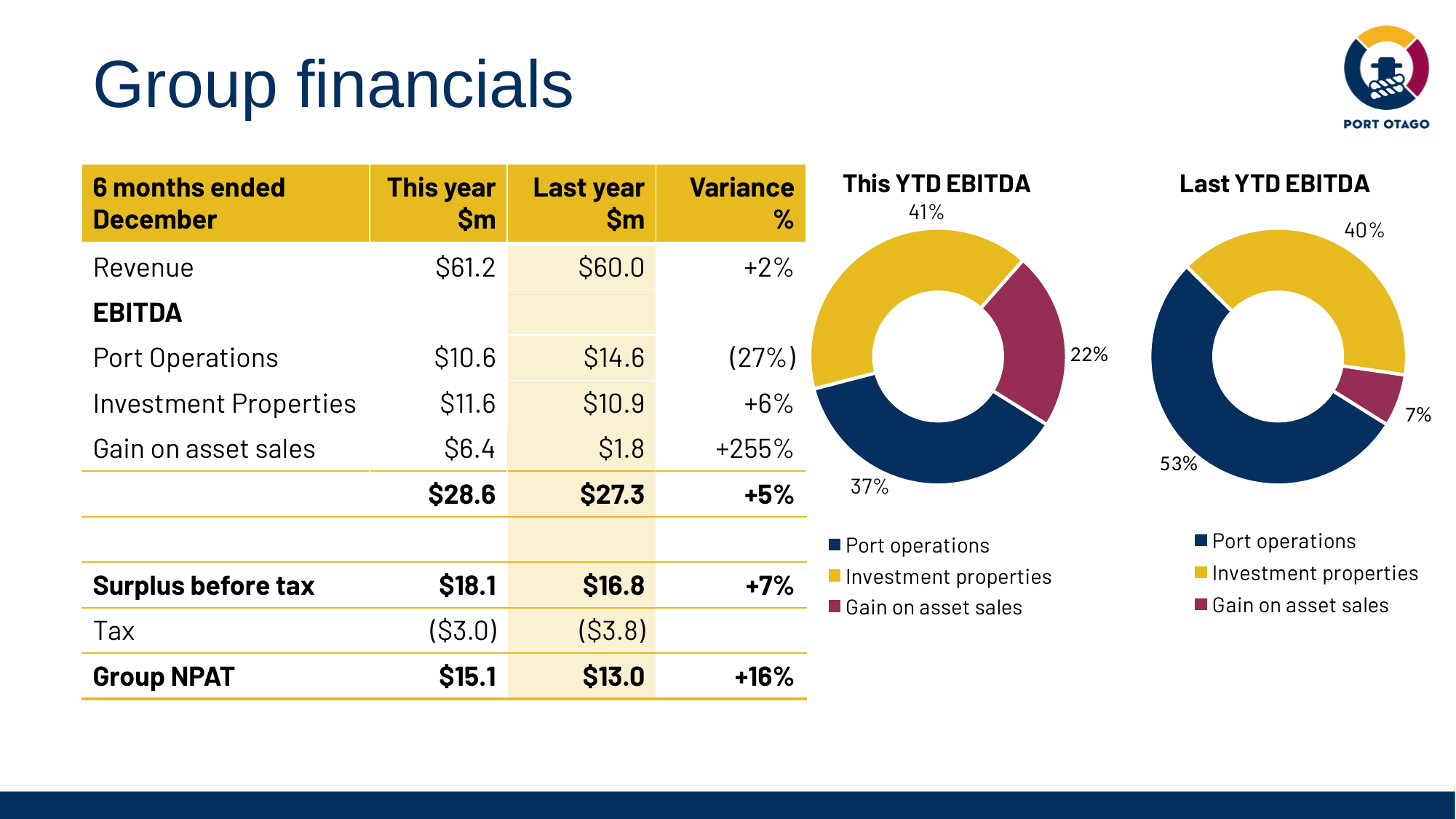

# Group financials

### Chart: This year EBITDA

| Category |
|---|

### Chart: This YTD EBITDA

| Category | Sales |
|---|---|
| Port operations | 10.6 |
| Investment properties | 11.6 |
| Gain on asset sales | 6.4 |

### Chart: Last YTD EBITDA

| Category | Sales |
|---|---|
| Port operations | 14.6 |
| Investment properties | 10.9 |
| Gain on asset sales | 1.8 |
| 6 months ended December | This year $m | Last year $m | Variance% |
| --- | --- | --- | --- |
| Revenue | $61.2 | $60.0 | +2% |
| EBITDA |  |  |  |
| Port Operations | $10.6 | $14.6 | (27%) |
| Investment Properties | $11.6 | $10.9 | +6% |
| Gain on asset sales | $6.4 | $1.8 | +255% |
|  | $28.6 | $27.3 | +5% |
|  |  |  |  |
| Surplus before tax | $18.1 | $16.8 | +7% |
| Tax | ($3.0) | ($3.8) |  |
| Group NPAT | $15.1 | $13.0 | +16% |